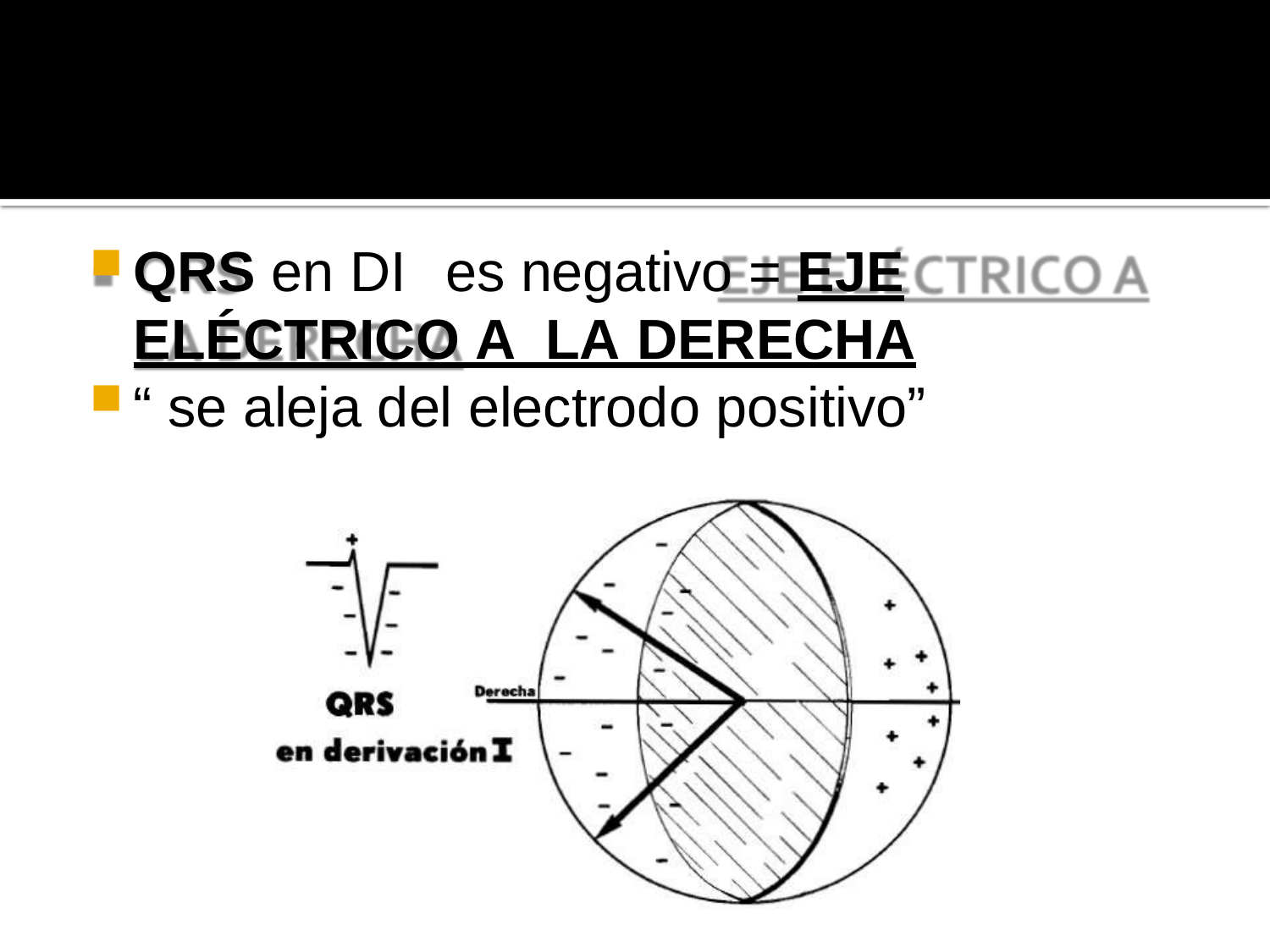

QRS en DI	es negativo = EJE ELÉCTRICO A  LA DERECHA
“ se aleja del electrodo positivo”